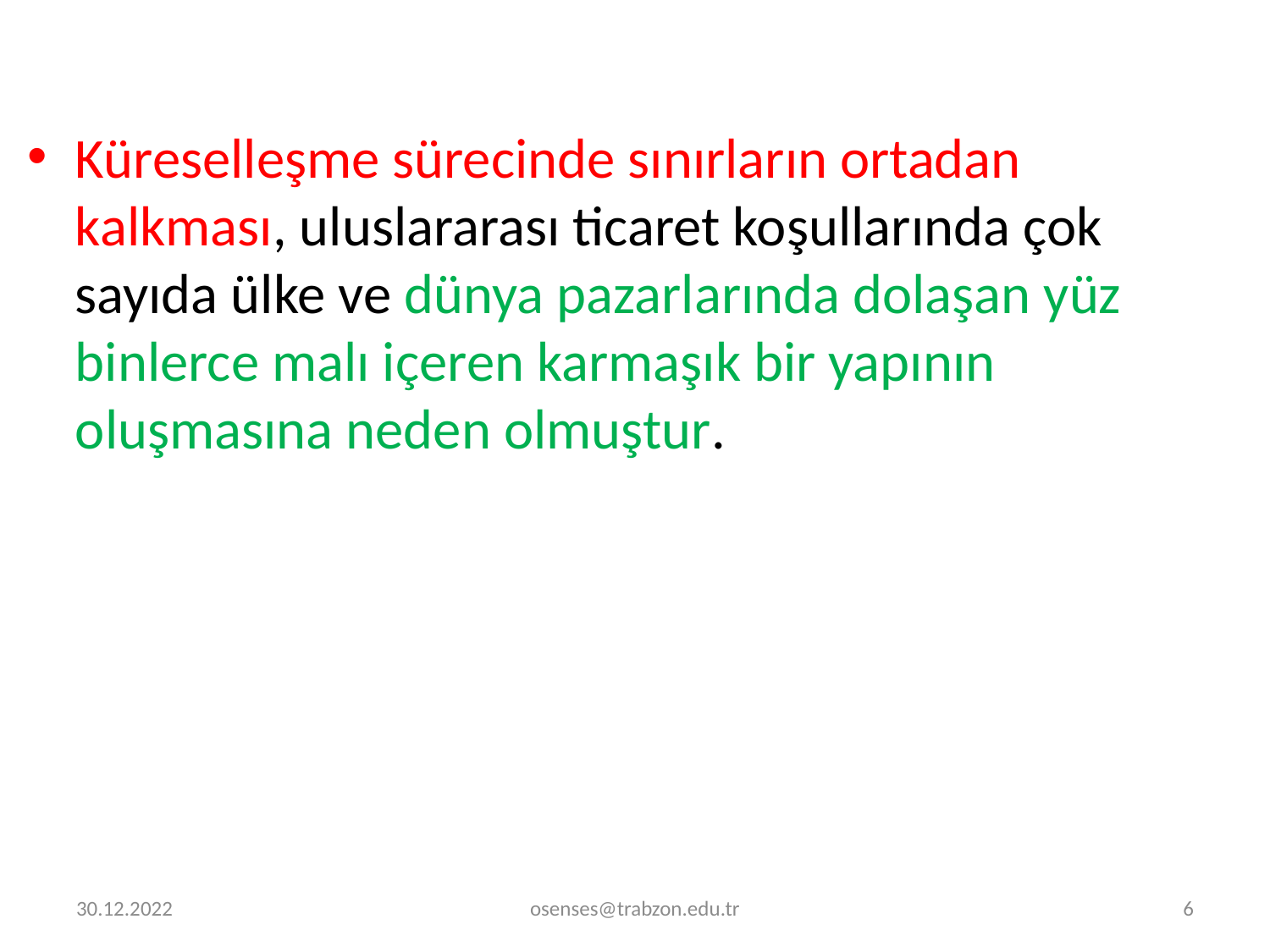

Küreselleşme sürecinde sınırların ortadan kalkması, uluslararası ticaret ko­şullarında çok sayıda ülke ve dünya pazarlarında dolaşan yüz binlerce malı içeren karmaşık bir yapının oluşmasına neden olmuştur.

30.12.2022
osenses@trabzon.edu.tr
6